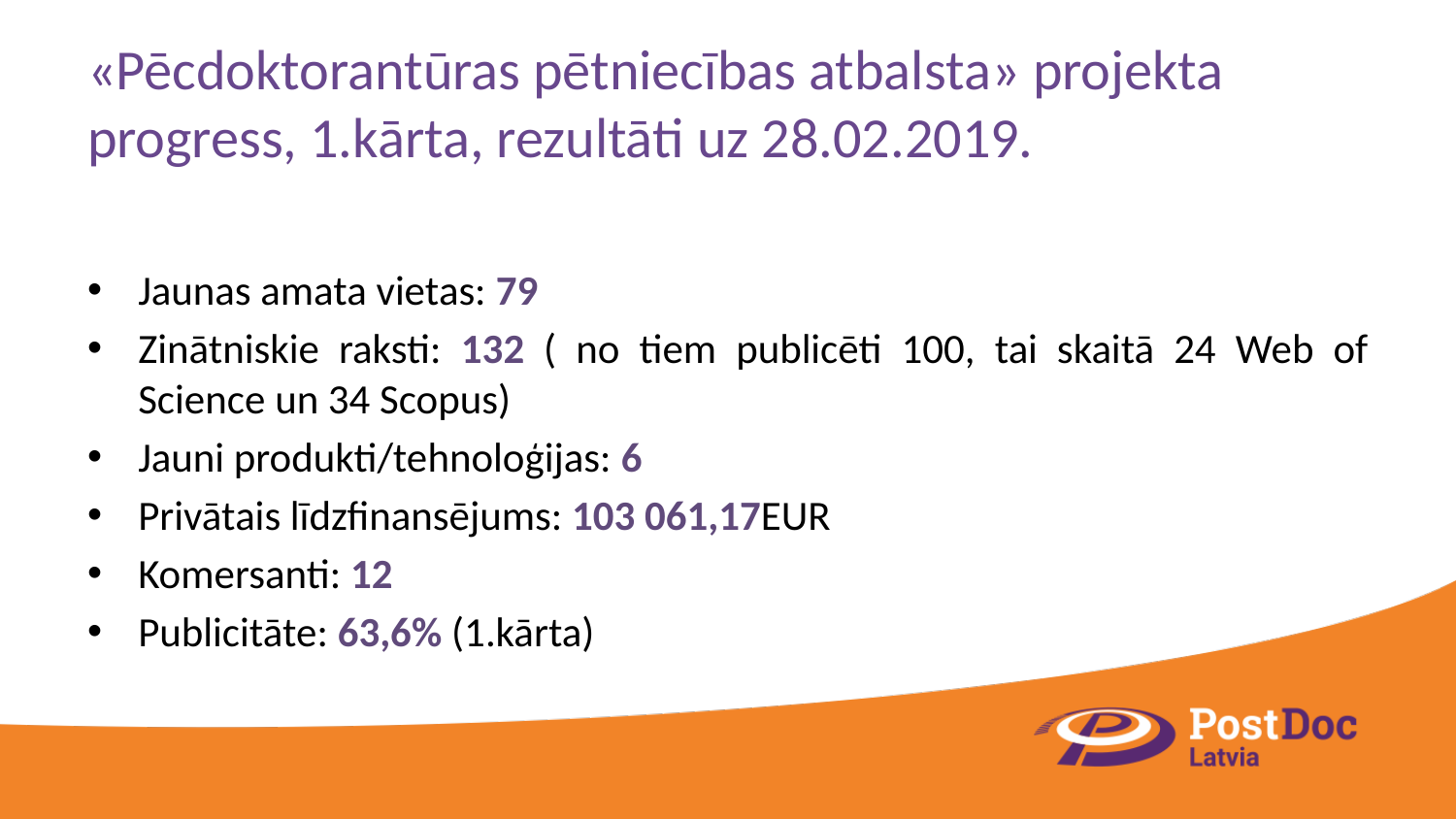

# «Pēcdoktorantūras pētniecības atbalsta» projekta progress, 1.kārta, rezultāti uz 28.02.2019.
Jaunas amata vietas: 79
Zinātniskie raksti: 132 ( no tiem publicēti 100, tai skaitā 24 Web of Science un 34 Scopus)
Jauni produkti/tehnoloģijas: 6
Privātais līdzfinansējums: 103 061,17EUR
Komersanti: 12
Publicitāte: 63,6% (1.kārta)